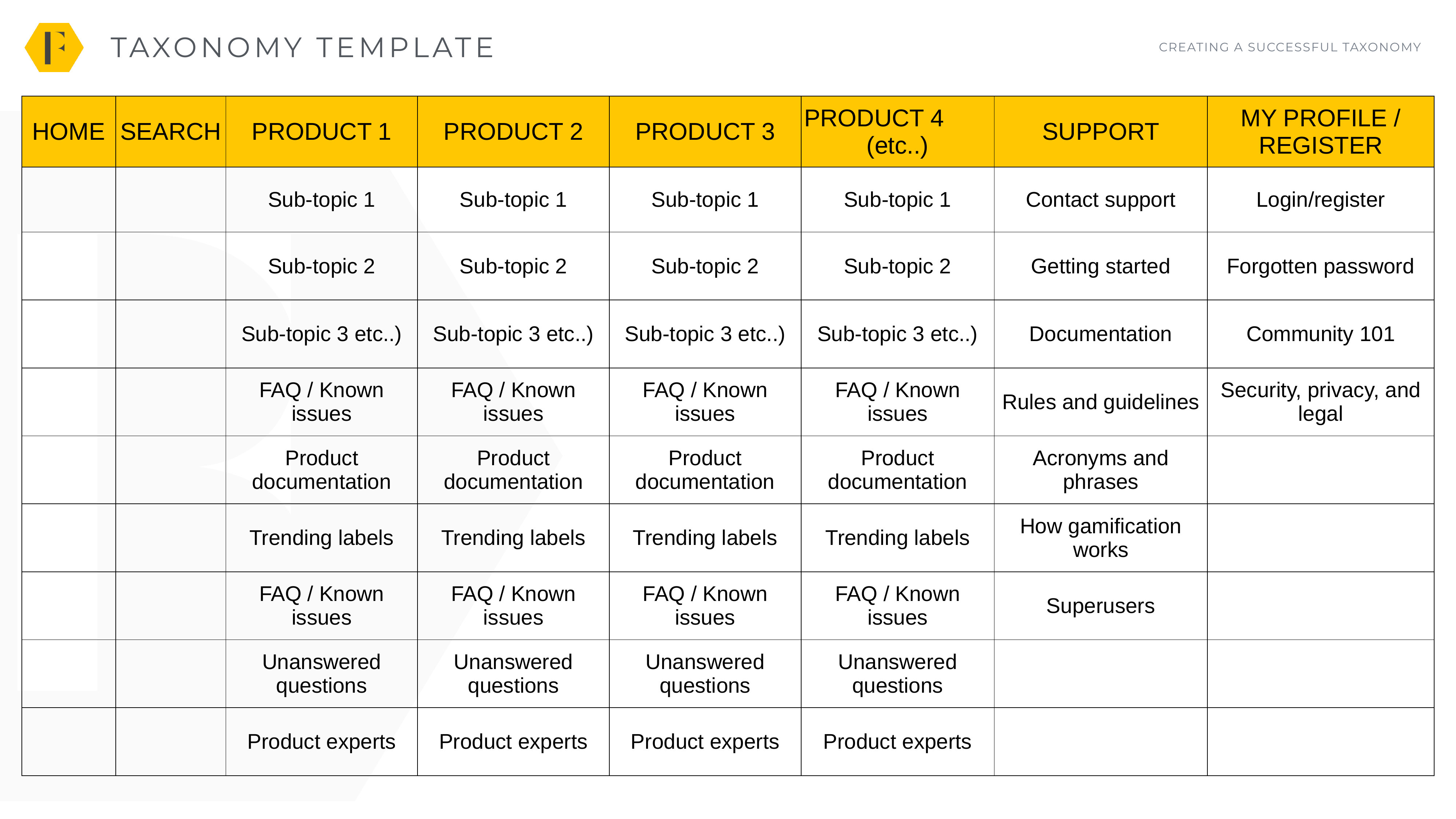

taxonomy template
CREATING A SUCCESSFUL TAXONOMY
| HOME | SEARCH | PRODUCT 1 | PRODUCT 2 | PRODUCT 3 | PRODUCT 4 (etc..) | SUPPORT | MY PROFILE / REGISTER |
| --- | --- | --- | --- | --- | --- | --- | --- |
|  |  | Sub-topic 1 | Sub-topic 1 | Sub-topic 1 | Sub-topic 1 | Contact support | Login/register |
|  |  | Sub-topic 2 | Sub-topic 2 | Sub-topic 2 | Sub-topic 2 | Getting started | Forgotten password |
|  |  | Sub-topic 3 etc..) | Sub-topic 3 etc..) | Sub-topic 3 etc..) | Sub-topic 3 etc..) | Documentation | Community 101 |
|  |  | FAQ / Known issues | FAQ / Known issues | FAQ / Known issues | FAQ / Known issues | Rules and guidelines | Security, privacy, and legal |
|  |  | Product documentation | Product documentation | Product documentation | Product documentation | Acronyms and phrases |  |
|  |  | Trending labels | Trending labels | Trending labels | Trending labels | How gamification works |  |
|  |  | FAQ / Known issues | FAQ / Known issues | FAQ / Known issues | FAQ / Known issues | Superusers |  |
|  |  | Unanswered questions | Unanswered questions | Unanswered questions | Unanswered questions |  |  |
|  |  | Product experts | Product experts | Product experts | Product experts |  |  |